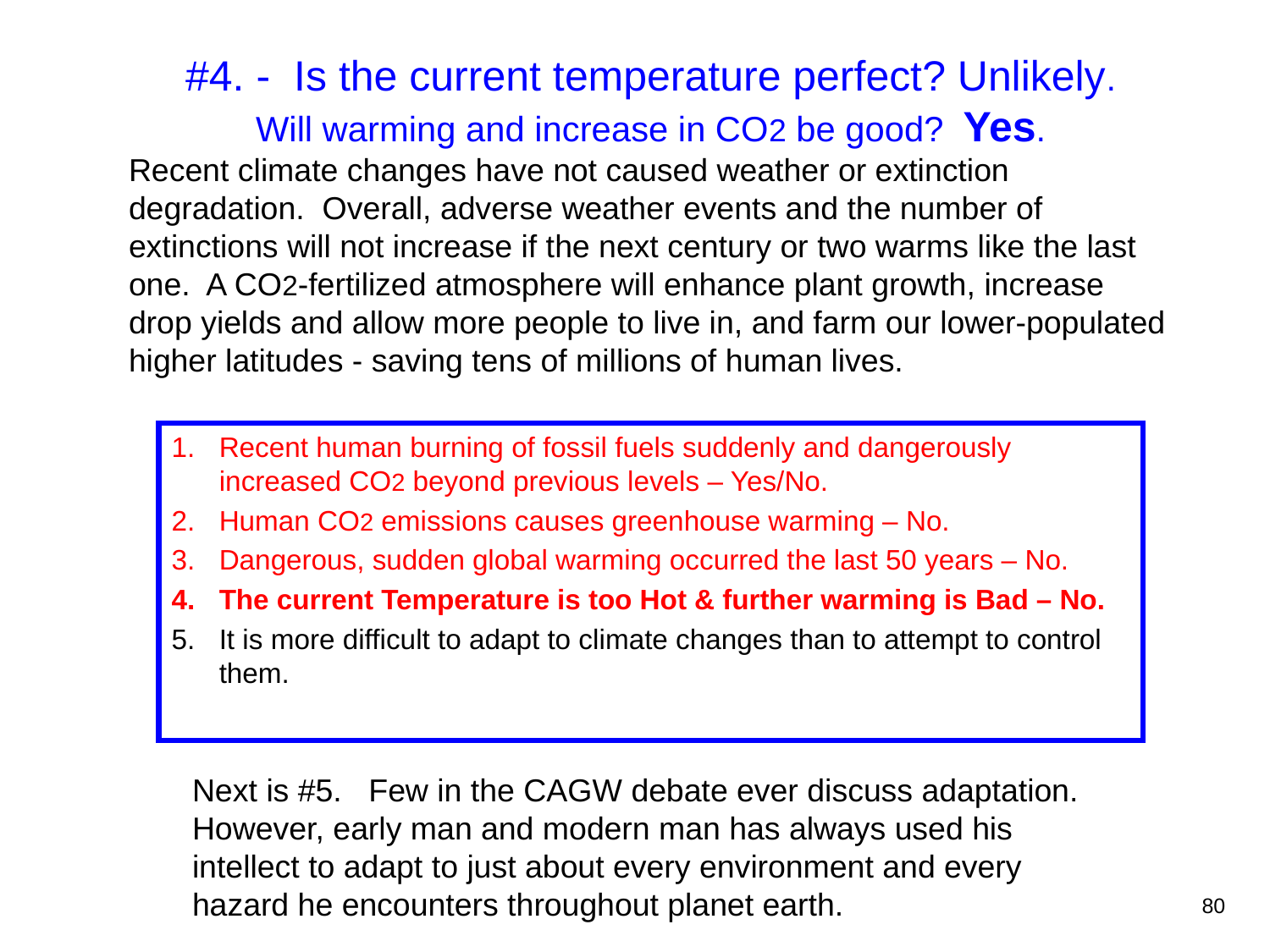

#4. -  Is the current temperature perfect? Unlikely.
Will warming and increase in CO2 be good?  Yes.
Recent climate changes have not caused weather or extinction degradation.  Overall, adverse weather events and the number of extinctions will not increase if the next century or two warms like the last one.  A CO2-fertilized atmosphere will enhance plant growth, increase drop yields and allow more people to live in, and farm our lower-populated higher latitudes - saving tens of millions of human lives.
Recent human burning of fossil fuels suddenly and dangerously increased CO2 beyond previous levels – Yes/No.
Human CO2 emissions causes greenhouse warming – No.
Dangerous, sudden global warming occurred the last 50 years – No.
The current Temperature is too Hot & further warming is Bad – No.
It is more difficult to adapt to climate changes than to attempt to control them.
Next is #5.   Few in the CAGW debate ever discuss adaptation.  However, early man and modern man has always used his intellect to adapt to just about every environment and every hazard he encounters throughout planet earth.
80